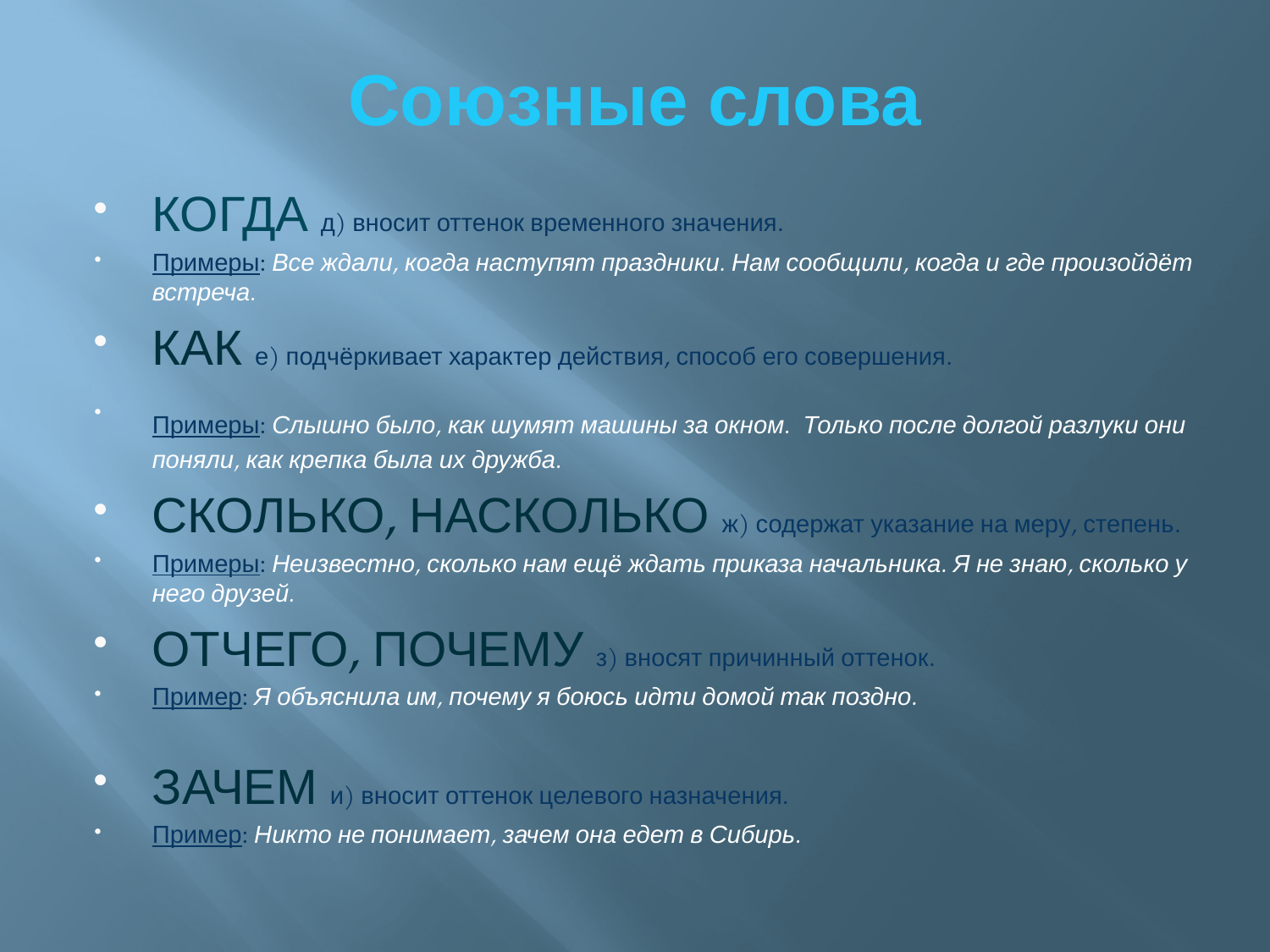

# Союзные слова
КОГДА д) вносит оттенок временного значения.
Примеры: Все ждали, когда наступят праздники. Нам сообщили, когда и где произойдёт встреча.
КАК е) подчёркивает характер действия, способ его совершения.
Примеры: Слышно было, как шумят машины за окном. Только после долгой разлуки они поняли, как крепка была их дружба.
СКОЛЬКО, НАСКОЛЬКО ж) содержат указание на меру, степень.
Примеры: Неизвестно, сколько нам ещё ждать приказа начальника. Я не знаю, сколько у него друзей.
ОТЧЕГО, ПОЧЕМУ з) вносят причинный оттенок.
Пример: Я объяснила им, почему я боюсь идти домой так поздно.

ЗАЧЕМ и) вносит оттенок целевого назначения.
Пример: Никто не понимает, зачем она едет в Сибирь.